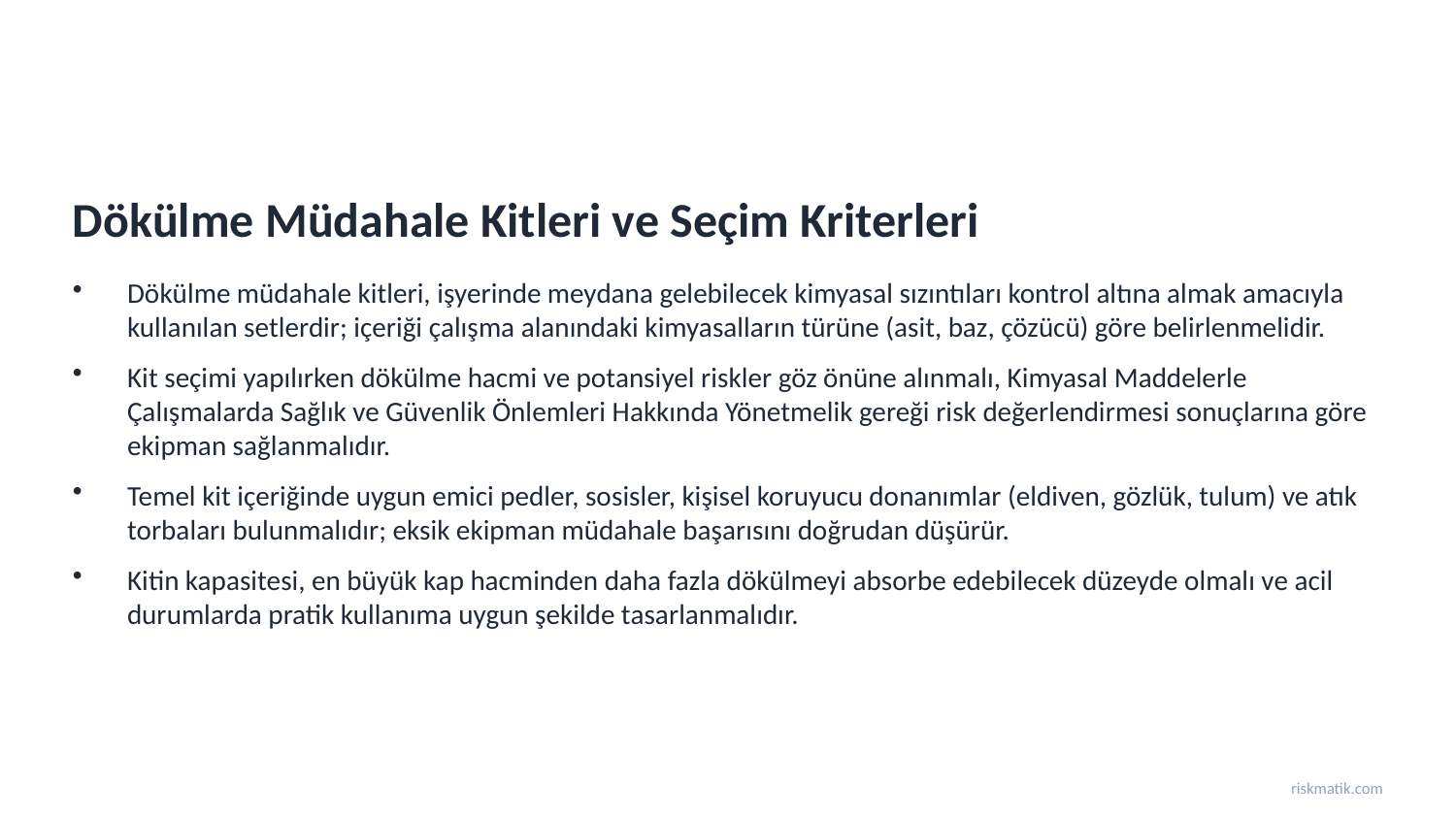

Dökülme Müdahale Kitleri ve Seçim Kriterleri
Dökülme müdahale kitleri, işyerinde meydana gelebilecek kimyasal sızıntıları kontrol altına almak amacıyla kullanılan setlerdir; içeriği çalışma alanındaki kimyasalların türüne (asit, baz, çözücü) göre belirlenmelidir.
Kit seçimi yapılırken dökülme hacmi ve potansiyel riskler göz önüne alınmalı, Kimyasal Maddelerle Çalışmalarda Sağlık ve Güvenlik Önlemleri Hakkında Yönetmelik gereği risk değerlendirmesi sonuçlarına göre ekipman sağlanmalıdır.
Temel kit içeriğinde uygun emici pedler, sosisler, kişisel koruyucu donanımlar (eldiven, gözlük, tulum) ve atık torbaları bulunmalıdır; eksik ekipman müdahale başarısını doğrudan düşürür.
Kitin kapasitesi, en büyük kap hacminden daha fazla dökülmeyi absorbe edebilecek düzeyde olmalı ve acil durumlarda pratik kullanıma uygun şekilde tasarlanmalıdır.
riskmatik.com